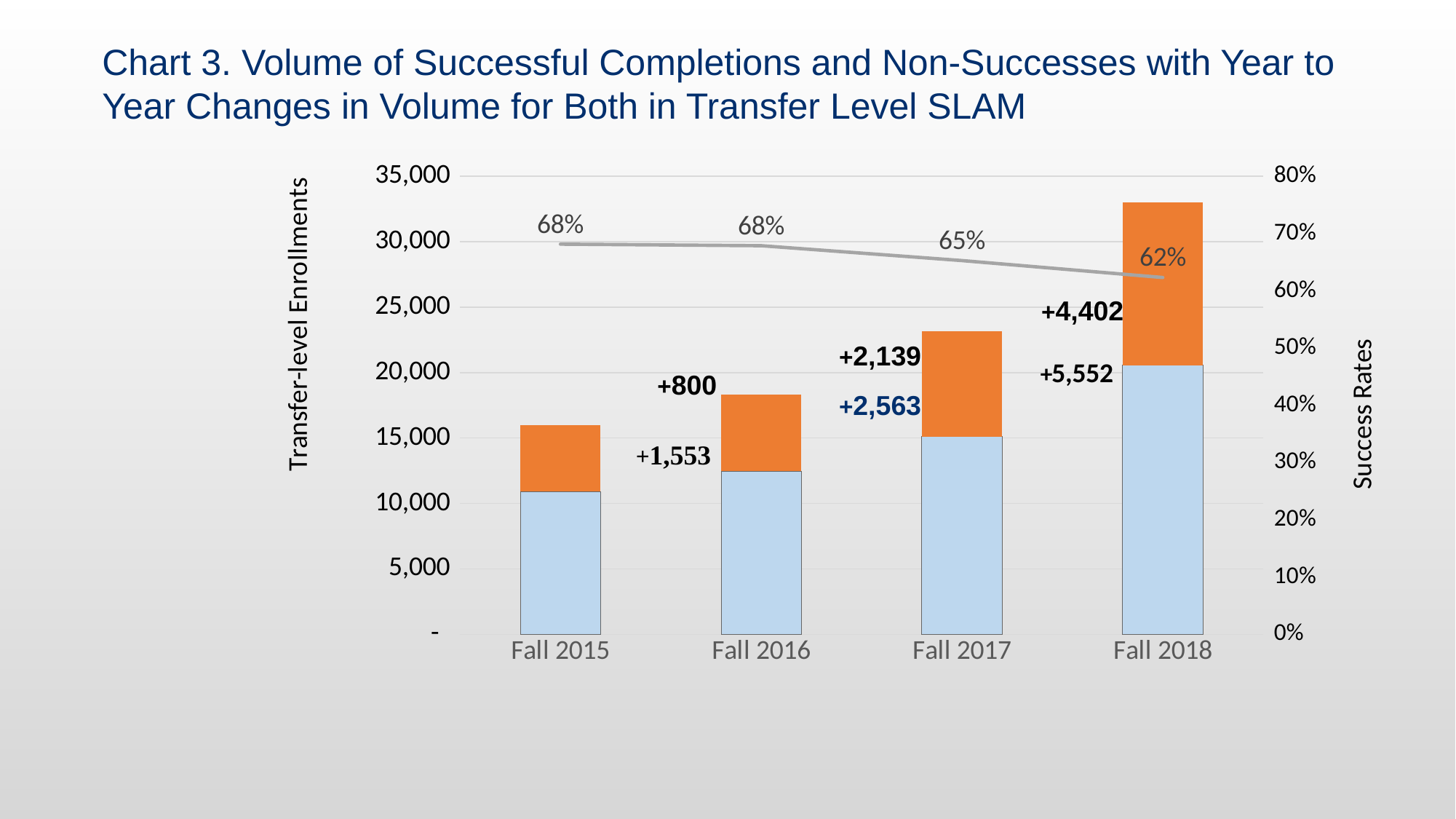

Chart 3. Volume of Successful Completions and Non-Successes with Year to Year Changes in Volume for Both in Transfer Level SLAM

### Chart

| Category | Successful Completion | Non-Successes | Success Rate |
|---|---|---|---|
| Fall 2015 | 10901.0 | 5093.0 | 0.6815680880330124 |
| Fall 2016 | 12454.0 | 5893.0 | 0.6788030740720554 |
| Fall 2017 | 15107.0 | 8032.0 | 0.6528804183413285 |
| Fall 2018 | 20569.0 | 12434.0 | 0.623246371541981 |
+4,402
+2,139
+800
+2,563